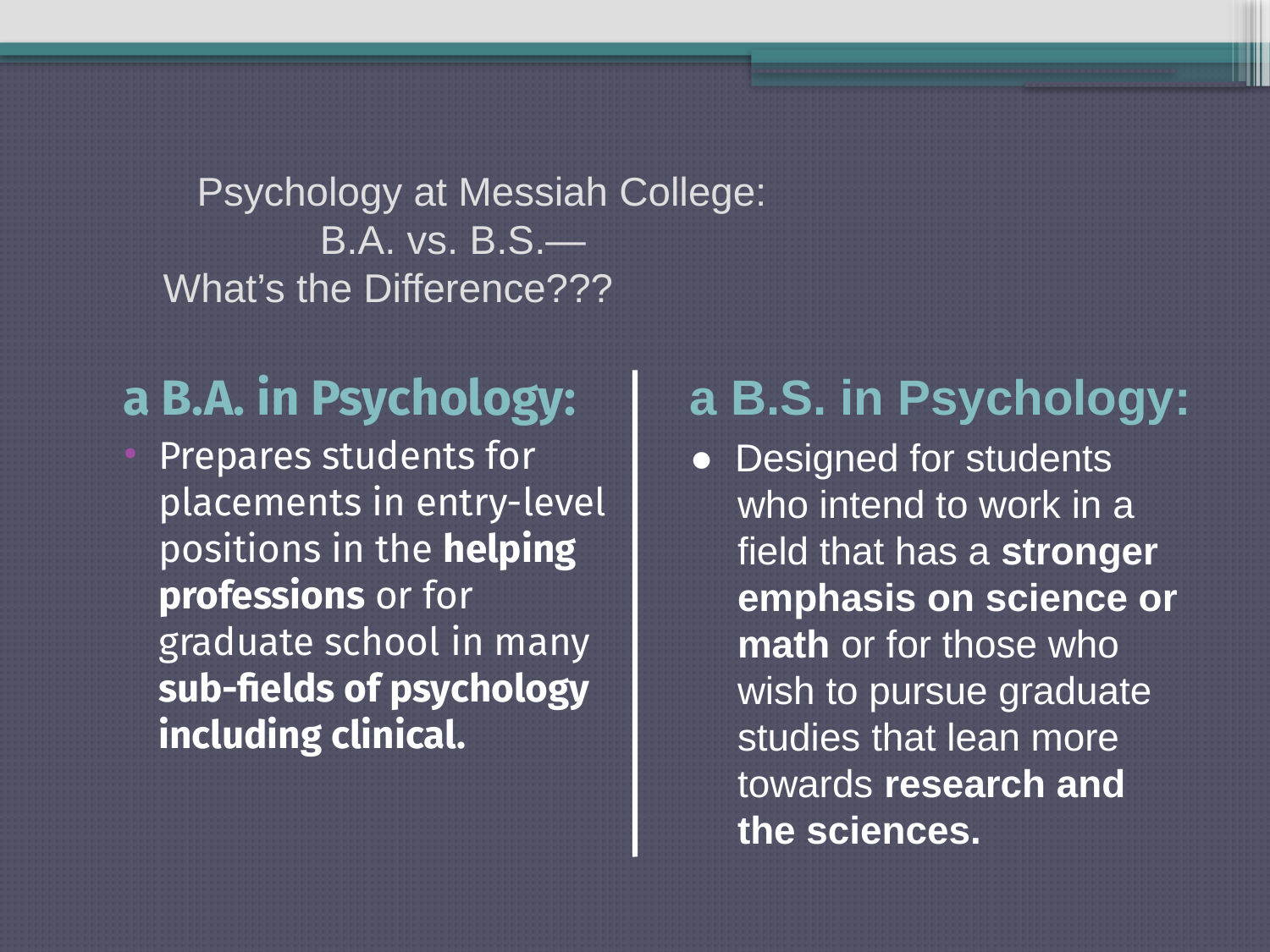

# Psychology at Messiah College: B.A. vs. B.S.— What’s the Difference???
a B.A. in Psychology:
Prepares students for placements in entry-level positions in the helping professions or for graduate school in many sub-fields of psychology including clinical.

a B.S. in Psychology:
●  Designed for students who intend to work in a field that has a stronger emphasis on science or math or for those who wish to pursue graduate studies that lean more towards research and the sciences.